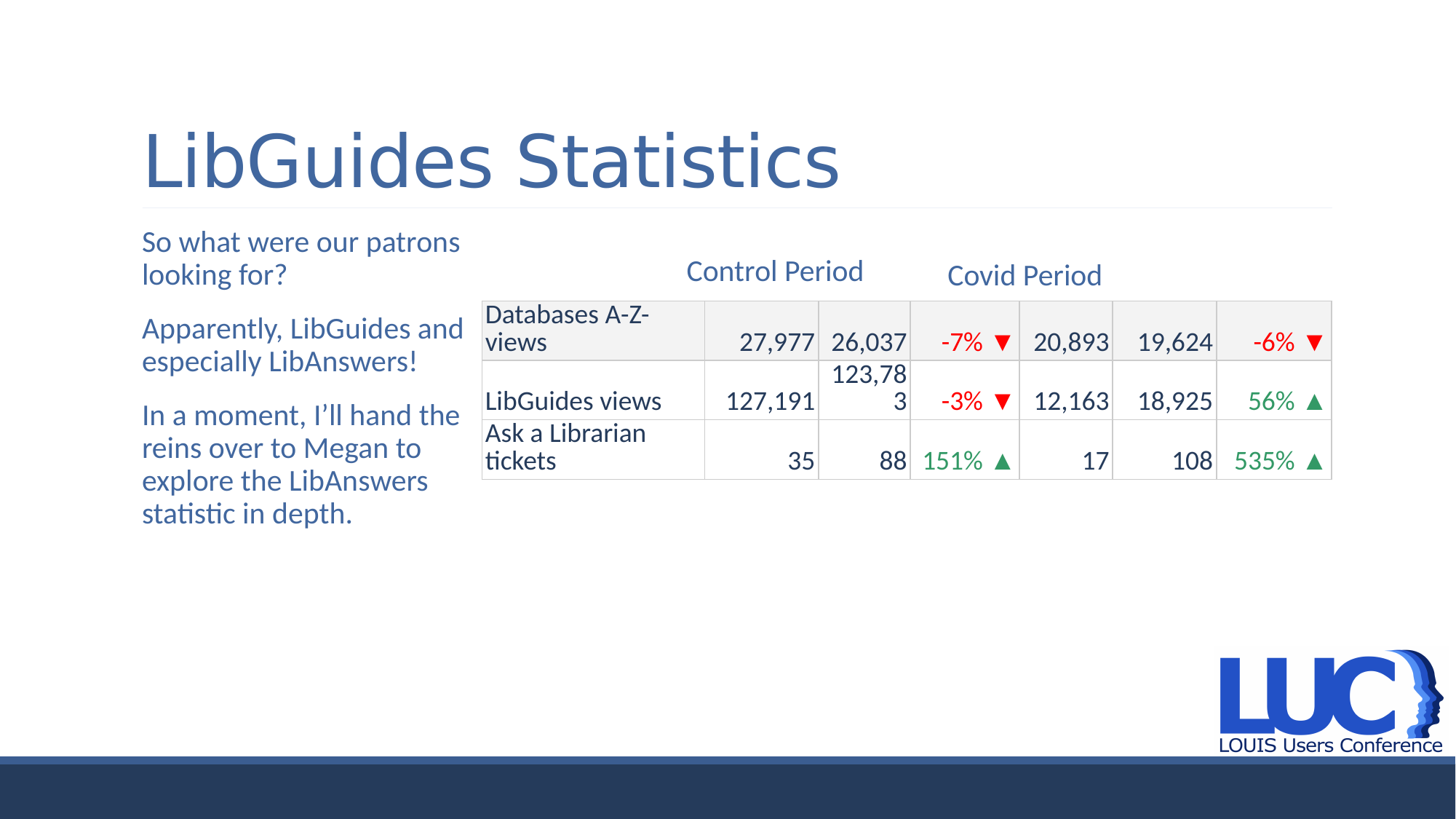

# LibGuides Statistics
So what were our patrons looking for?
Apparently, LibGuides and especially LibAnswers!
In a moment, I’ll hand the reins over to Megan to explore the LibAnswers statistic in depth.

Control Period

Covid Period

| Databases A-Z- views | 27,977 | 26,037 | -7% ▼ | 20,893 | 19,624 | -6% ▼ |
| --- | --- | --- | --- | --- | --- | --- |
| LibGuides views | 127,191 | 123,783 | -3% ▼ | 12,163 | 18,925 | 56% ▲ |
| Ask a Librarian tickets | 35 | 88 | 151% ▲ | 17 | 108 | 535% ▲ |